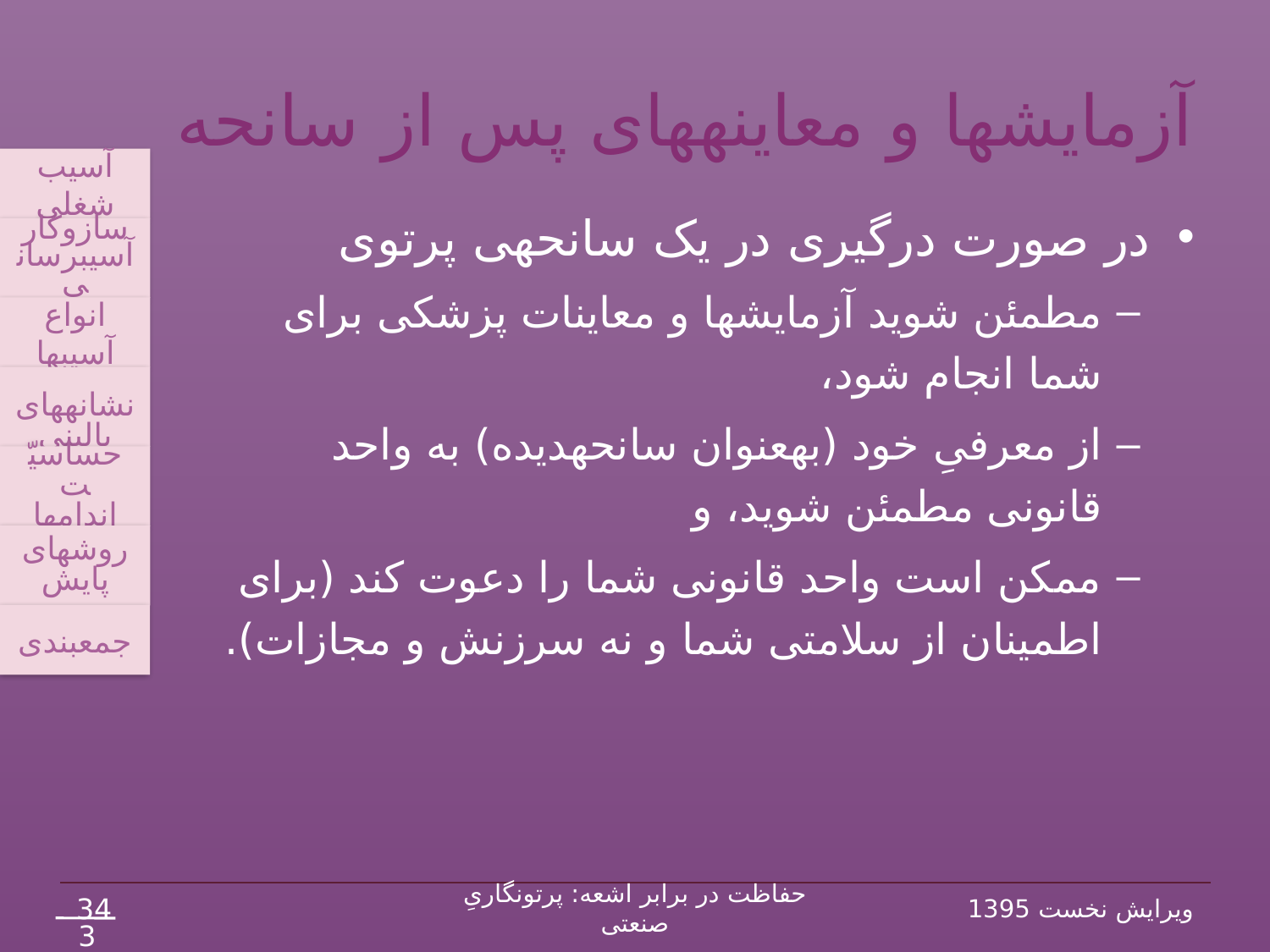

# آزمایش‏ها و معاینه‏های پس از سانحه
آسیب شغلی
سازوکار آسیب‏رسانی
انواع آسیب‏ها
 نشانه‏های بالینی
حساسیّت اندام‏ها
روش‏های پایش
جمع‏بندی
در صورت درگیری در یک سانحه‏ی پرتوی
مطمئن شوید آزمایش‏ها و معاینات پزشکی برای شما انجام شود،
از معرفیِ خود (به‏عنوان سانحه‏دیده) به واحد قانونی مطمئن شوید، و
ممکن است واحد قانونی شما را دعوت کند (برای اطمینان از سلامتی شما و نه سرزنش و مجازات).
34
حفاظت در برابر اشعه: پرتونگاریِ صنعتی
ویرایش نخست 1395
38